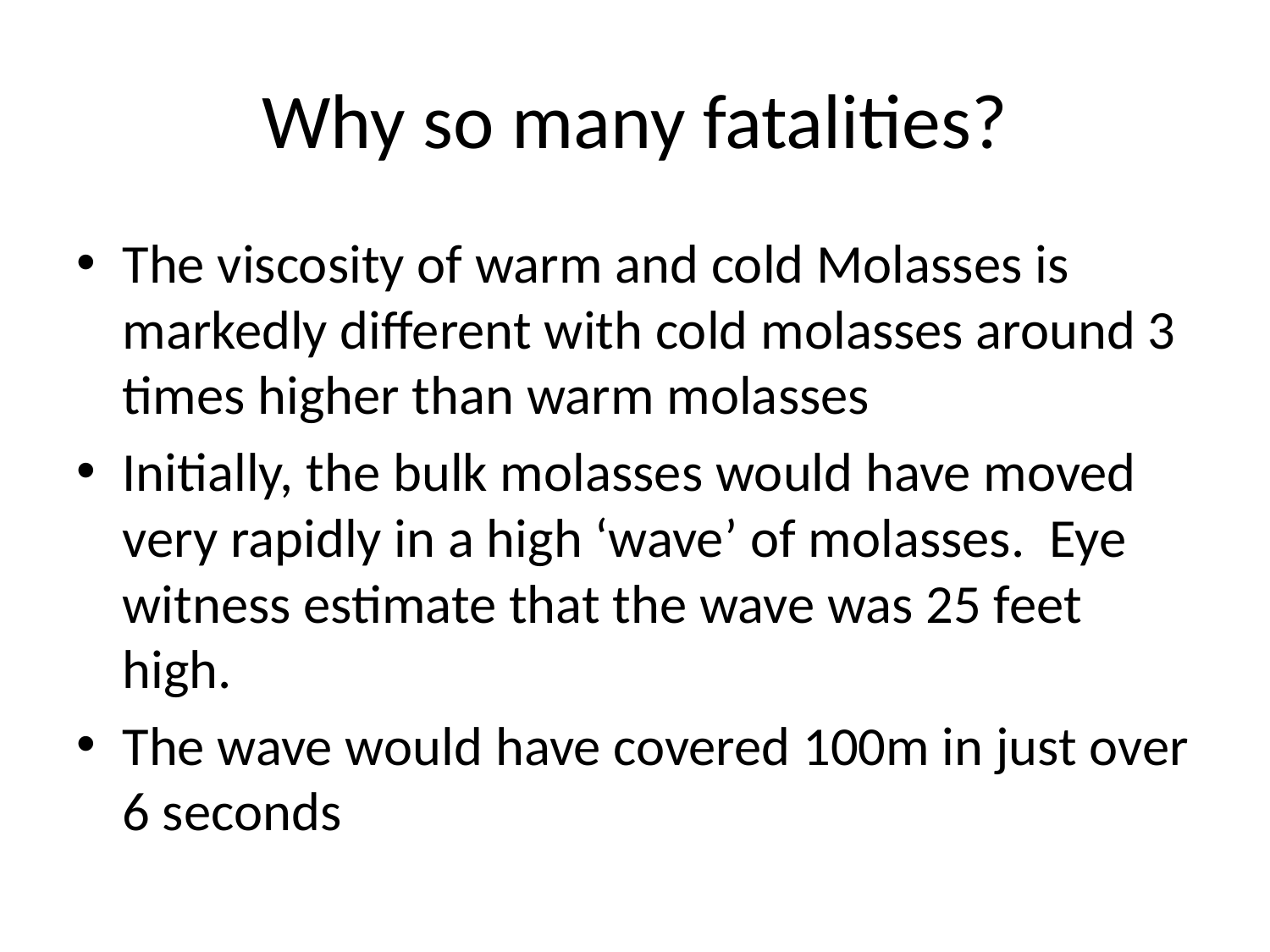

# Why so many fatalities?
The viscosity of warm and cold Molasses is markedly different with cold molasses around 3 times higher than warm molasses
Initially, the bulk molasses would have moved very rapidly in a high ‘wave’ of molasses.  Eye witness estimate that the wave was 25 feet high.
The wave would have covered 100m in just over 6 seconds